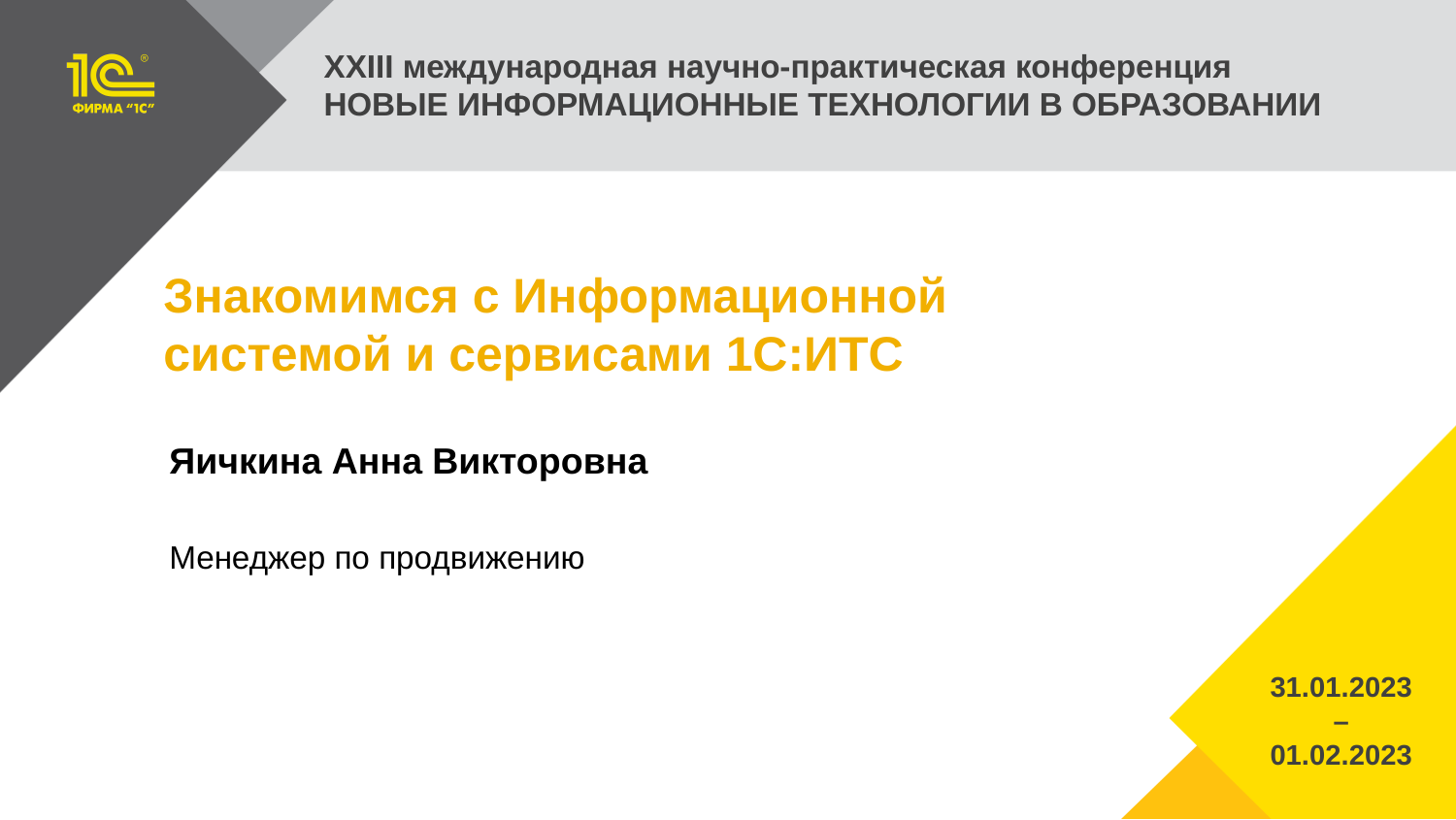

# Знакомимся с Информационной системой и сервисами 1С:ИТС
Яичкина Анна Викторовна
Менеджер по продвижению